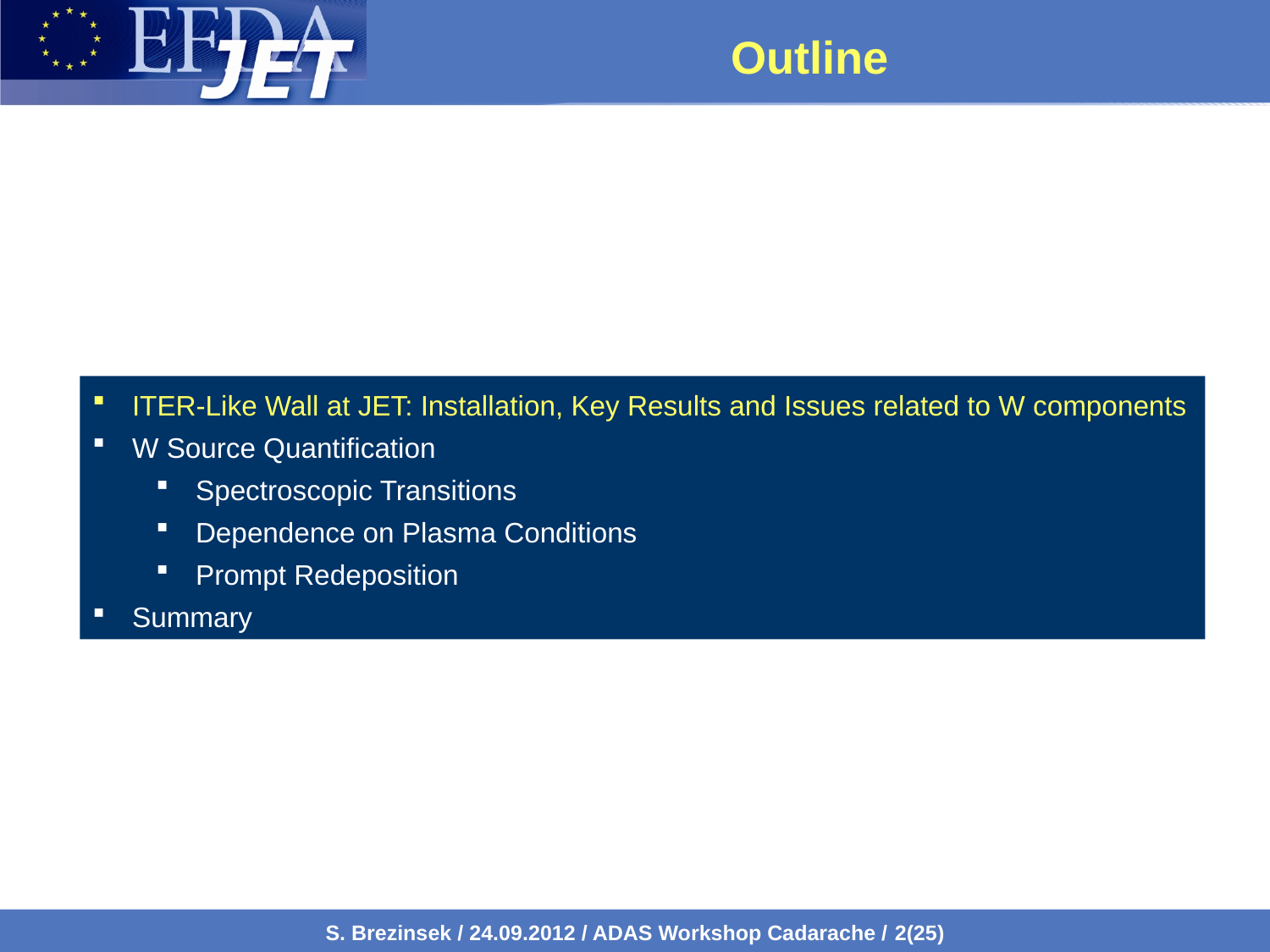

# Outline
ITER-Like Wall at JET: Installation, Key Results and Issues related to W components
W Source Quantification
Spectroscopic Transitions
Dependence on Plasma Conditions
Prompt Redeposition
Summary